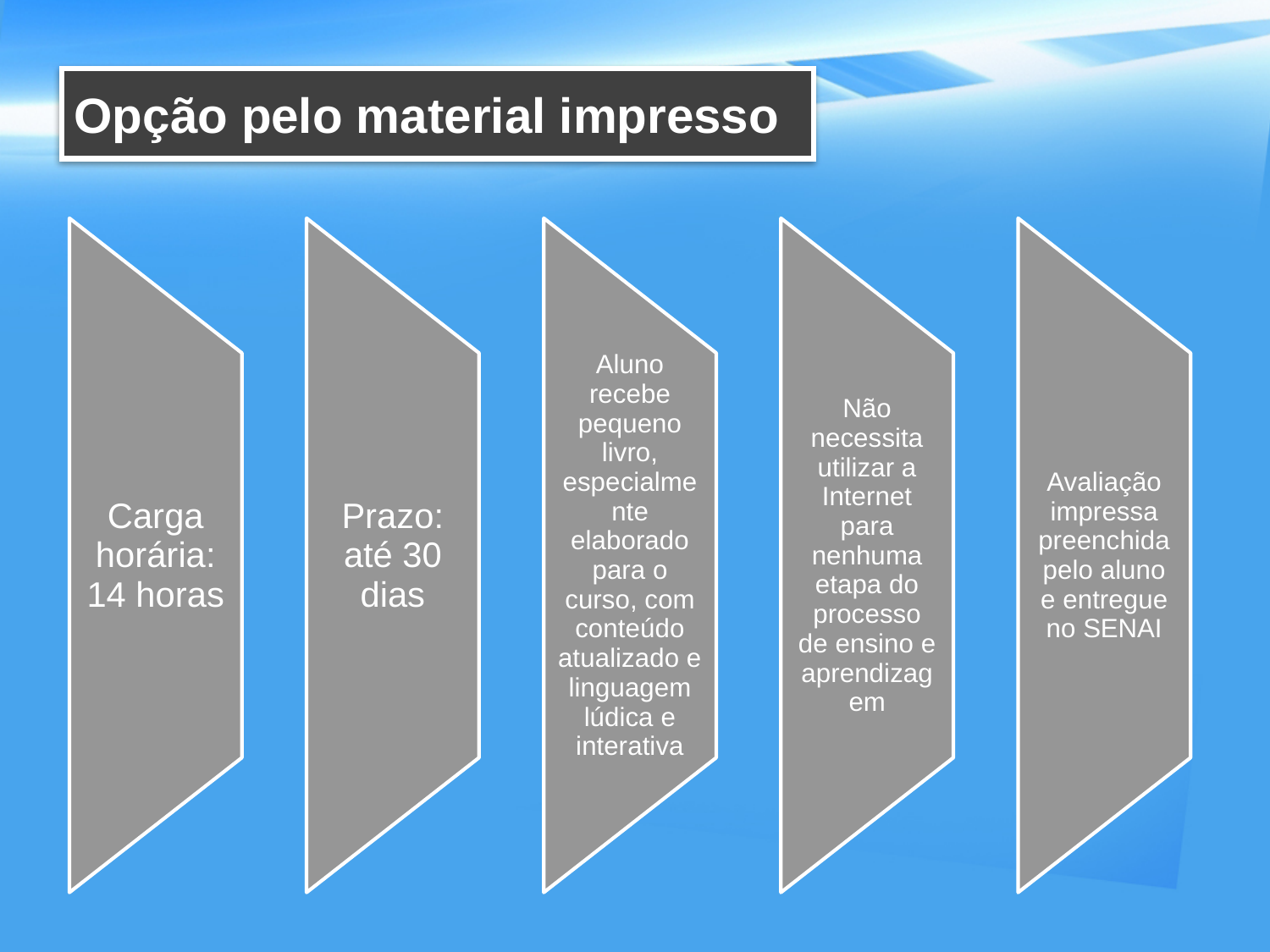

# Opção pelo material impresso
Carga horária: 14 horas
Prazo: até 30 dias
Avaliação impressa preenchida pelo aluno e entregue no SENAI
Aluno recebe pequeno livro, especialmente elaborado para o curso, com conteúdo atualizado e linguagem lúdica e interativa
Não necessita utilizar a Internet para nenhuma etapa do processo de ensino e aprendizagem